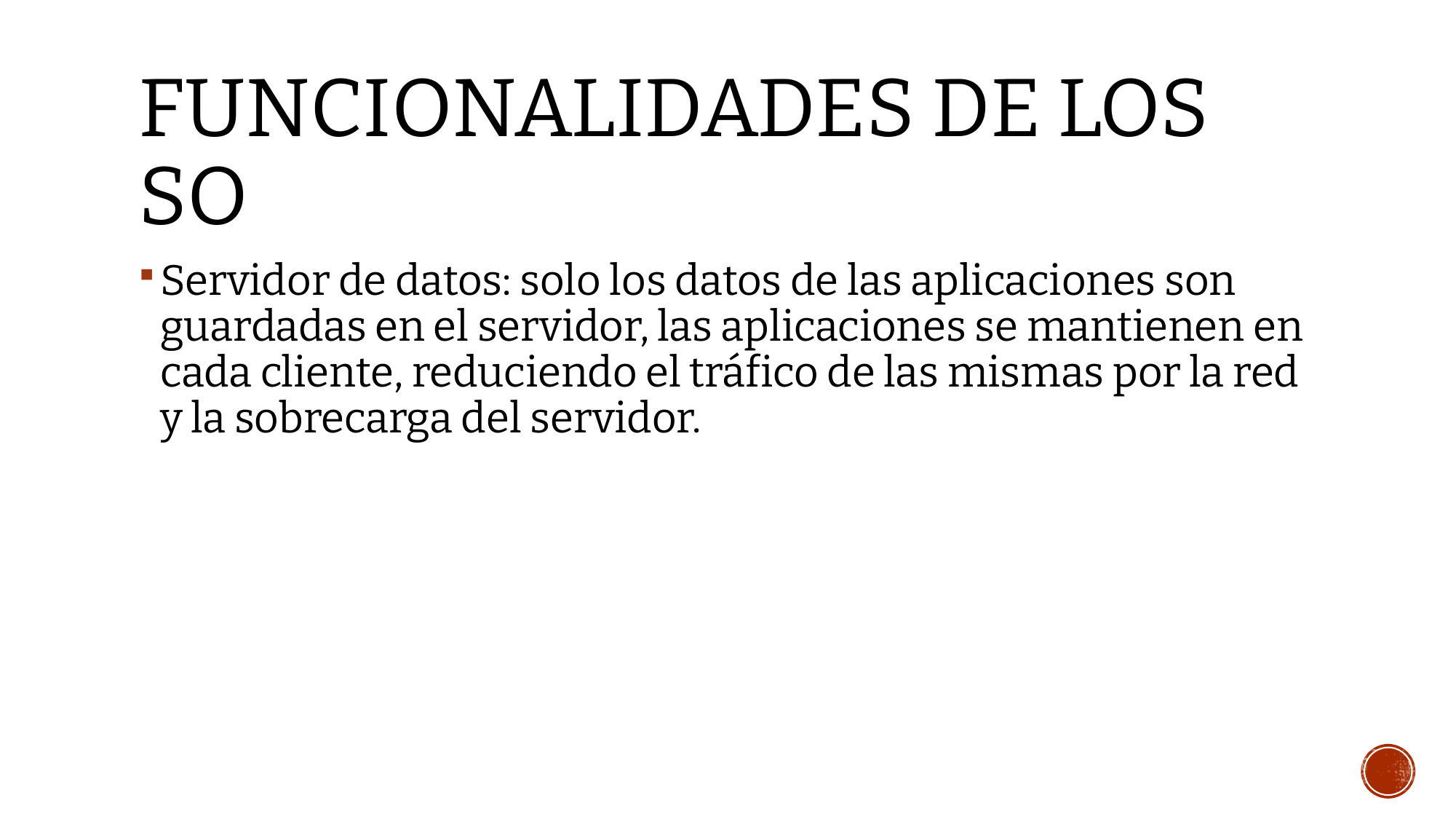

# Funcionalidades de los SO
Servidor de datos: solo los datos de las aplicaciones son guardadas en el servidor, las aplicaciones se mantienen en cada cliente, reduciendo el tráfico de las mismas por la red y la sobrecarga del servidor.